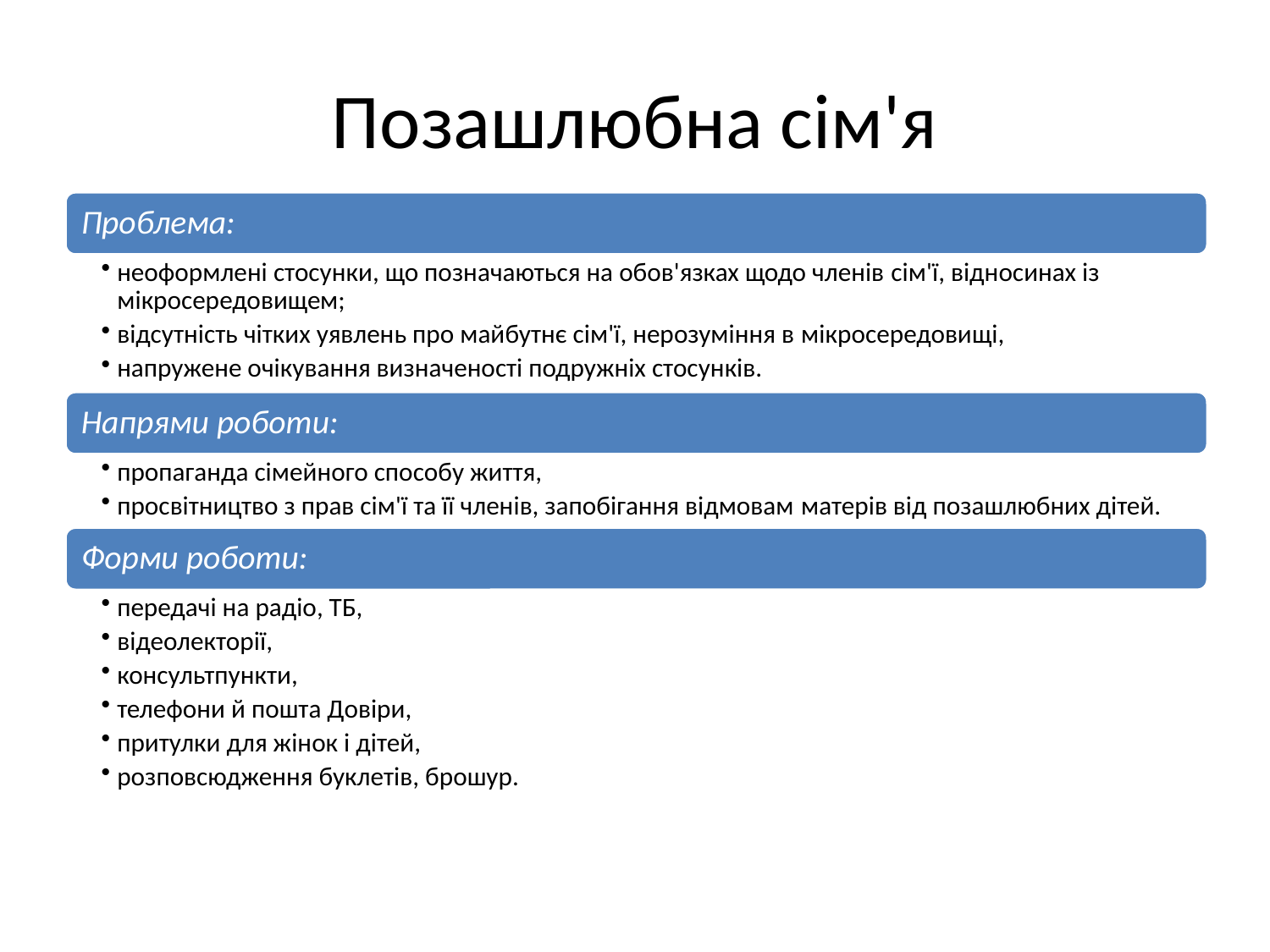

# Позашлюбна сім'я
Проблема:
неоформлені стосунки, що позначаються на обов'язках щодо членів сім'ї, відносинах із мікросередовищем;
відсутність чітких уявлень про майбутнє сім'ї, нерозуміння в мікросередовищі,
напружене очікування визначеності подружніх стосунків.
Напрями роботи:
пропаганда сімейного способу життя,
просвітництво з прав сім'ї та її членів, запобігання відмовам матерів від позашлюбних дітей.
Форми роботи:
передачі на радіо, ТБ,
відеолекторії,
консультпункти,
телефони й пошта Довіри,
притулки для жінок і дітей,
розповсюдження буклетів, брошур.